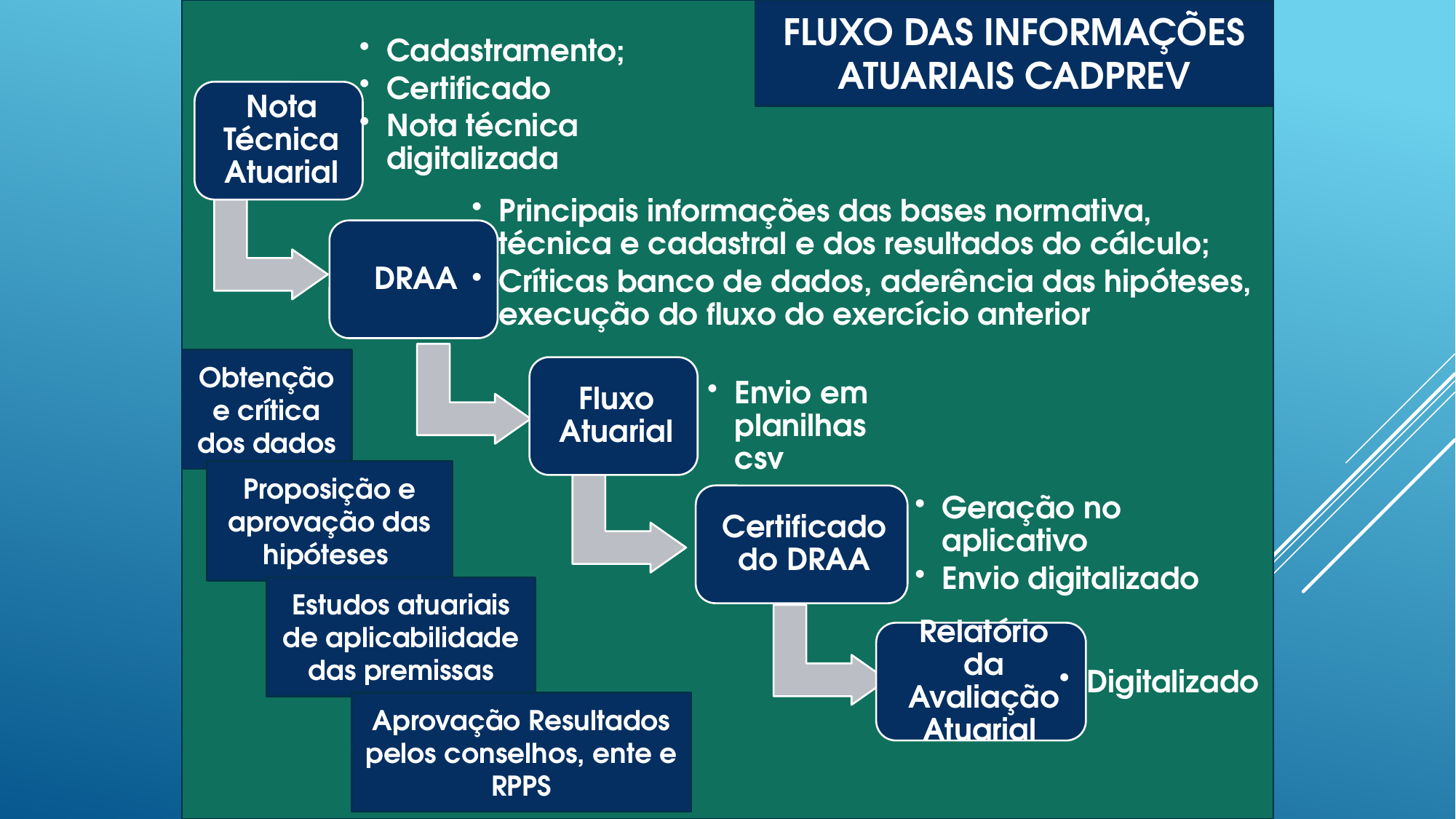

FLUXO DAS INFORMAÇÕES ATUARIAIS CADPREV
Nota Técnica Atuarial
Cadastramento;
Certificado
Nota técnica digitalizada
DRAA
Principais informações das bases normativa, técnica e cadastral e dos resultados do cálculo;
Críticas banco de dados, aderência das hipóteses, execução do fluxo do exercício anterior
Fluxo Atuarial
Envio em planilhas csv
Certificado do DRAA
Geração no aplicativo
Envio digitalizado
Relatório da Avaliação Atuarial
Digitalizado
Obtenção e crítica dos dados
Proposição e aprovação das hipóteses
Estudos atuariais de aplicabilidade das premissas
Aprovação Resultados pelos conselhos, ente e RPPS